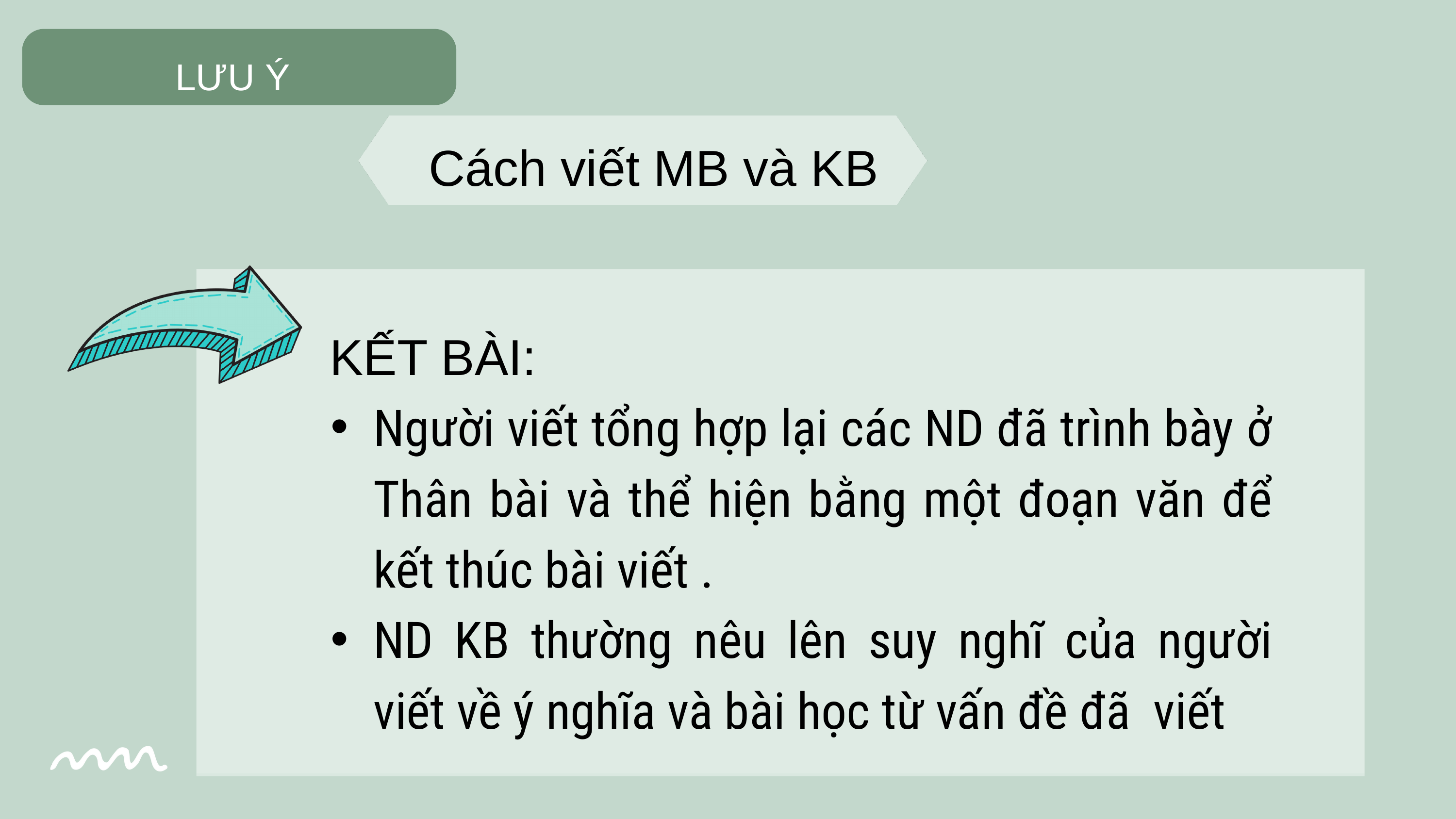

LƯU Ý

Cách viết MB và KB

   KẾT BÀI:
Người viết tổng hợp lại các ND đã trình bày ở Thân bài và thể hiện bằng một đoạn văn để kết thúc bài viết .
ND KB thường nêu lên suy nghĩ của người viết về ý nghĩa và bài học từ vấn đề đã  viết